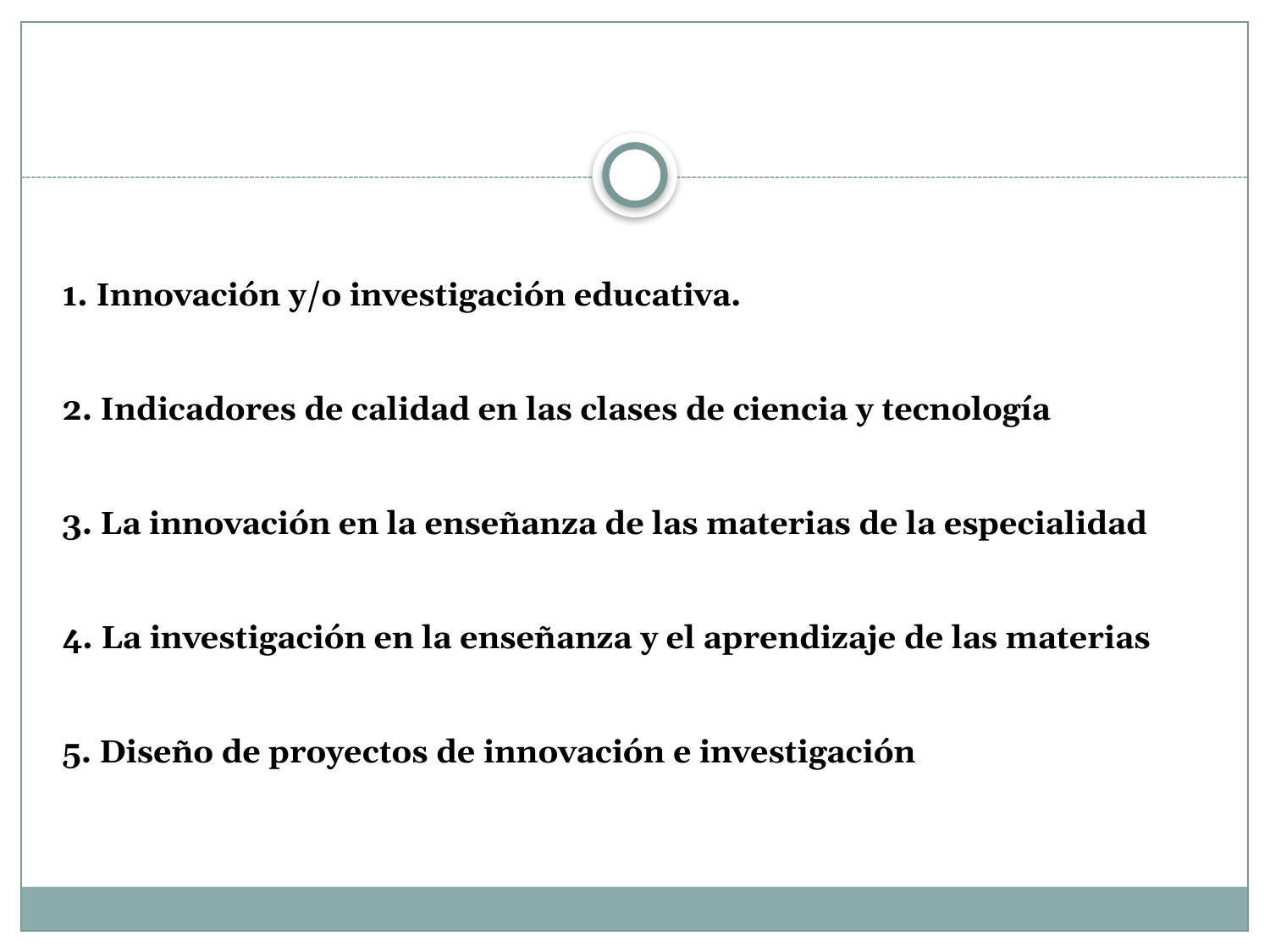

1. Innovación y/o investigación educativa.

2. Indicadores de calidad en las clases de ciencia y tecnología

3. La innovación en la enseñanza de las materias de la especialidad

4. La investigación en la enseñanza y el aprendizaje de las materias

5. Diseño de proyectos de innovación e investigación